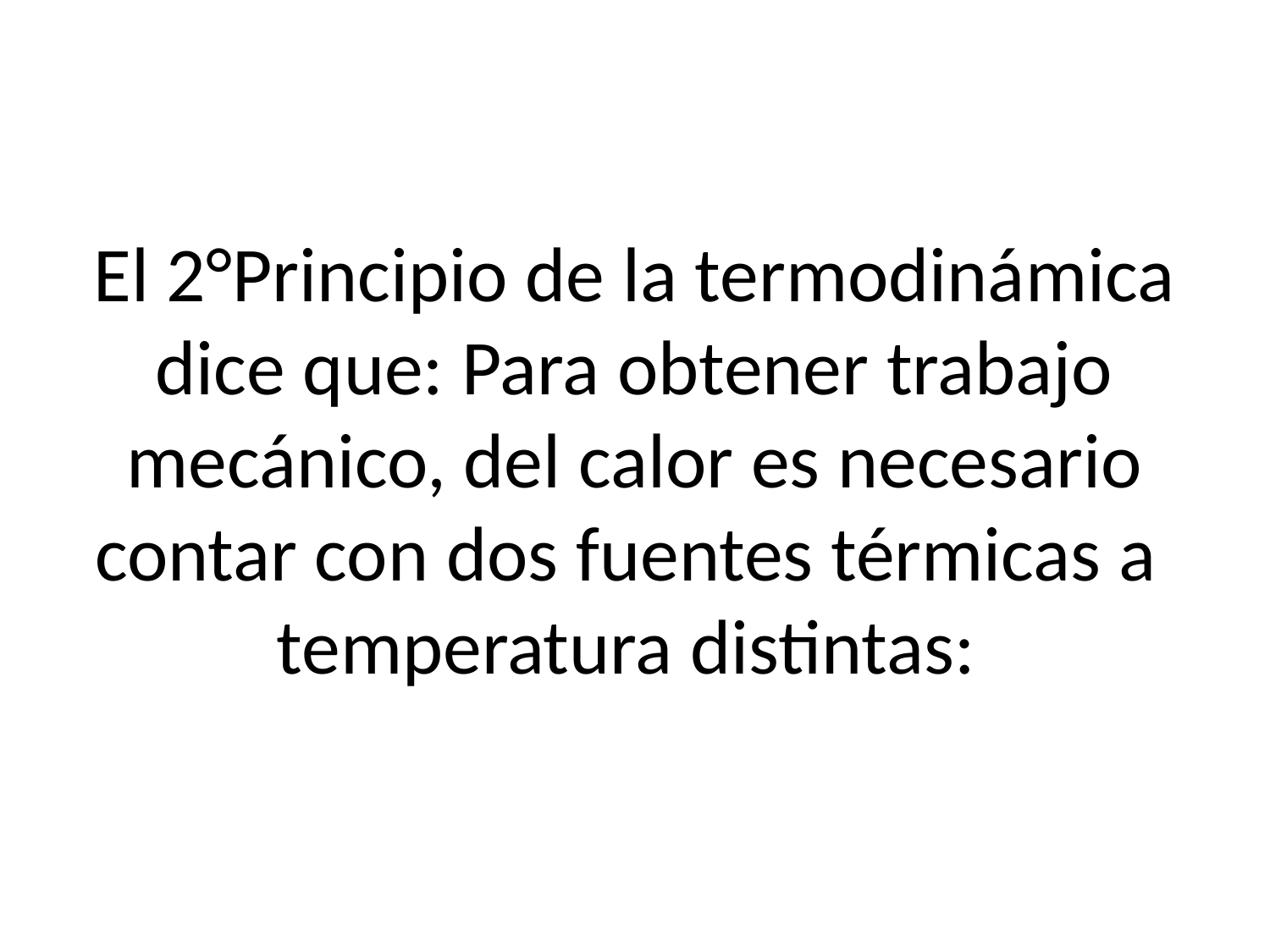

# El 2°Principio de la termodinámica dice que: Para obtener trabajo mecánico, del calor es necesario contar con dos fuentes térmicas a  temperatura distintas: